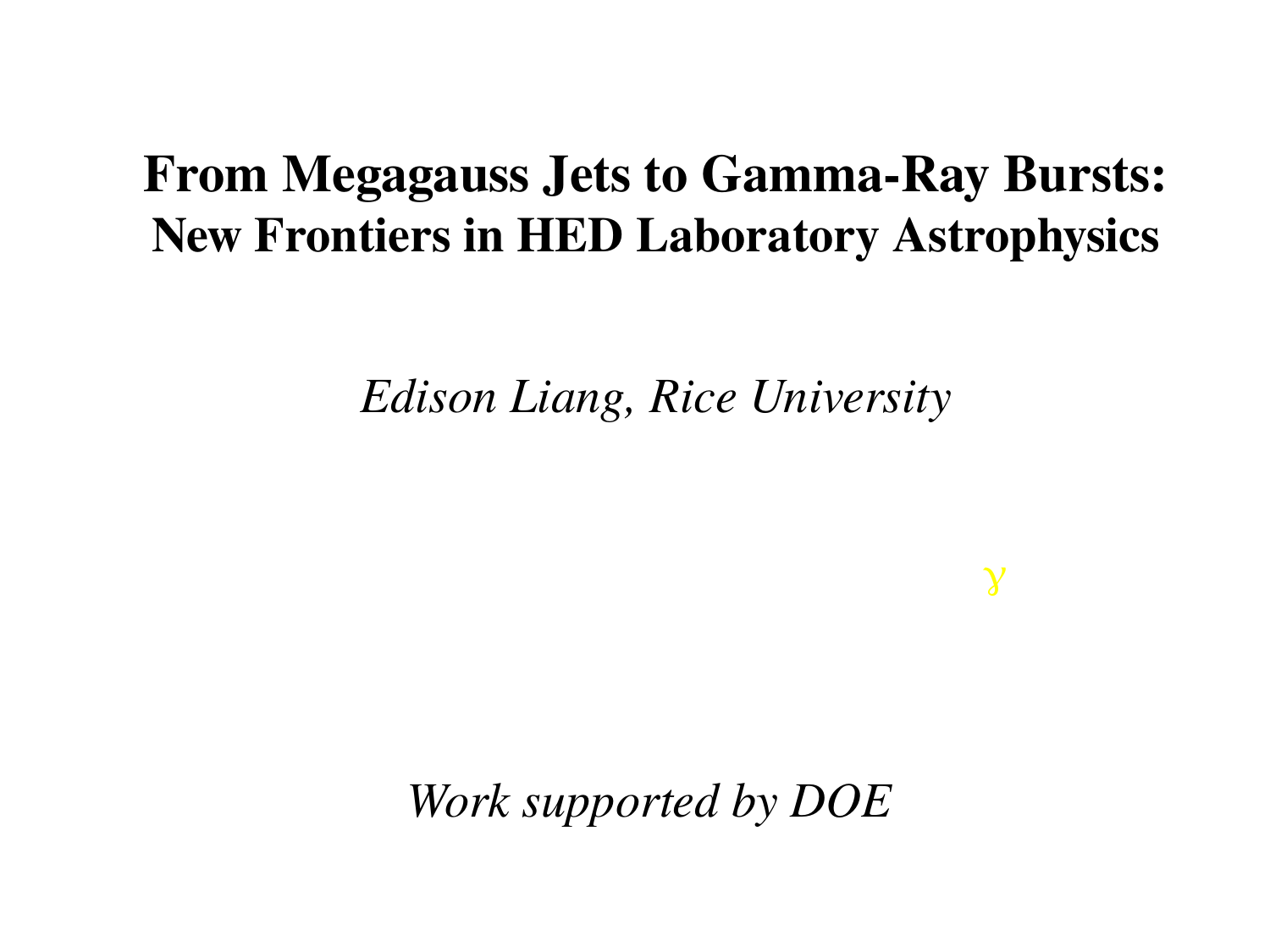

From Megagauss Jets to Gamma-Ray Bursts: New Frontiers in HED Laboratory Astrophysics

Edison Liang, Rice University
γ
Work supported by DOE